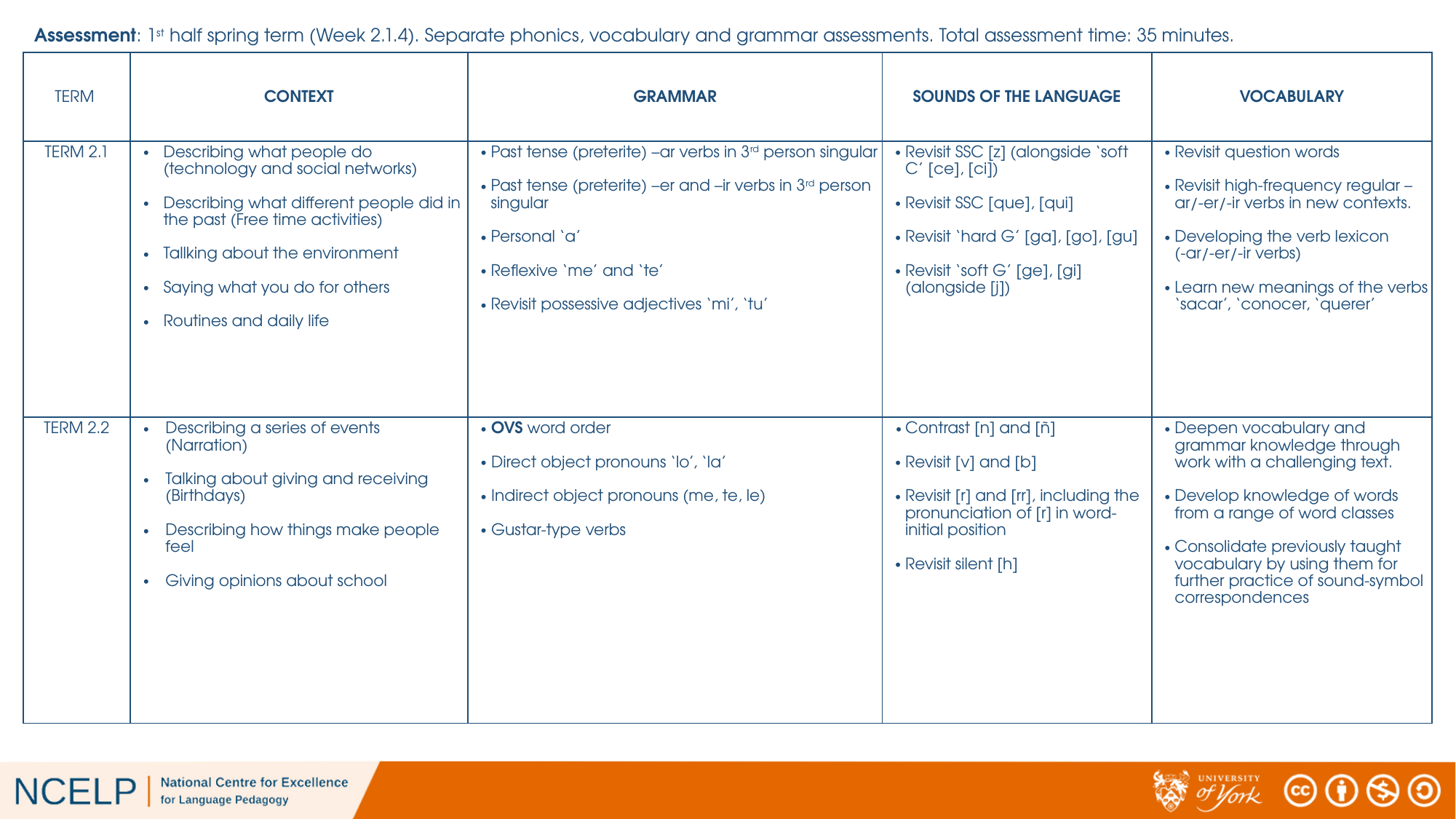

# Assessment: 1st half spring term (Week 2.1.4). Separate phonics, vocabulary and grammar assessments. Total assessment time: 35 minutes.
| TERM | CONTEXT | GRAMMAR | SOUNDS OF THE LANGUAGE | VOCABULARY |
| --- | --- | --- | --- | --- |
| TERM 2.1 | Describing what people do (technology and social networks) Describing what different people did in the past (Free time activities) Tallking about the environment Saying what you do for others Routines and daily life | Past tense (preterite) –ar verbs in 3rd person singular Past tense (preterite) –er and –ir verbs in 3rd person singular Personal ‘a’ Reflexive ‘me’ and ‘te’ Revisit possessive adjectives ‘mi’, ‘tu’ | Revisit SSC [z] (alongside ‘soft C’ [ce], [ci]) Revisit SSC [que], [qui] Revisit ‘hard G’ [ga], [go], [gu] Revisit ‘soft G’ [ge], [gi] (alongside [j]) | Revisit question words Revisit high-frequency regular –ar/-er/-ir verbs in new contexts. Developing the verb lexicon (-ar/-er/-ir verbs) Learn new meanings of the verbs ‘sacar’, ‘conocer, ‘querer’ |
| TERM 2.2 | Describing a series of events (Narration) Talking about giving and receiving (Birthdays) Describing how things make people feel Giving opinions about school | OVS word order Direct object pronouns ‘lo’, ‘la’ Indirect object pronouns (me, te, le) Gustar-type verbs | Contrast [n] and [ñ] Revisit [v] and [b] Revisit [r] and [rr], including the pronunciation of [r] in word-initial position Revisit silent [h] | Deepen vocabulary and grammar knowledge through work with a challenging text. Develop knowledge of words from a range of word classes Consolidate previously taught vocabulary by using them for further practice of sound-symbol correspondences |